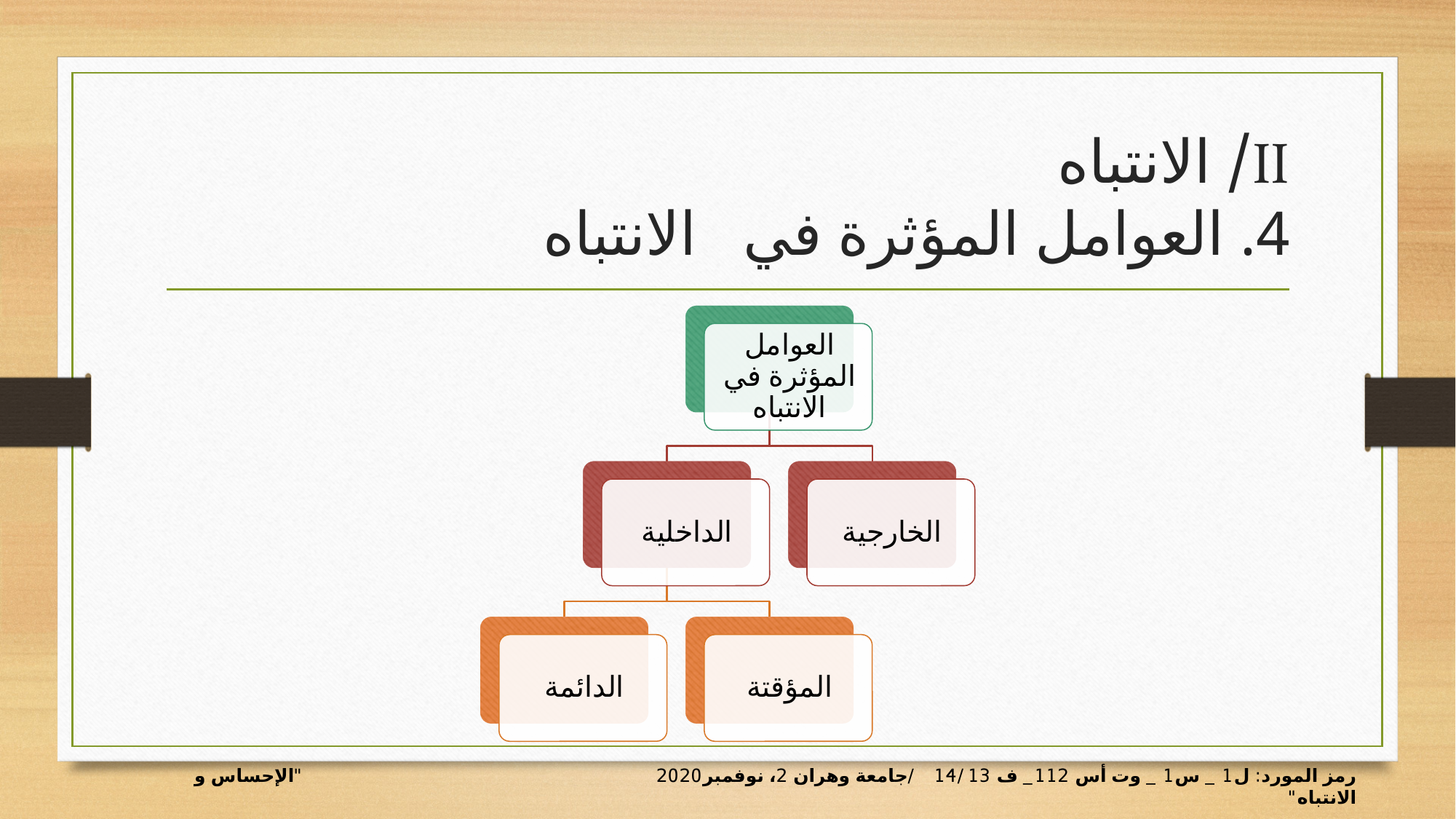

# II/ الانتباه 4. العوامل المؤثرة في   الانتباه
العوامل المؤثرة في الانتباه
الداخلية
الدائمة
المؤقتة
الخارجية
رمز المورد: ل1 _ س1 _ وت أس 112_ ف 14/13   /جامعة وهران 2، نوفمبر2020                                                                   "الإحساس و الانتباه"